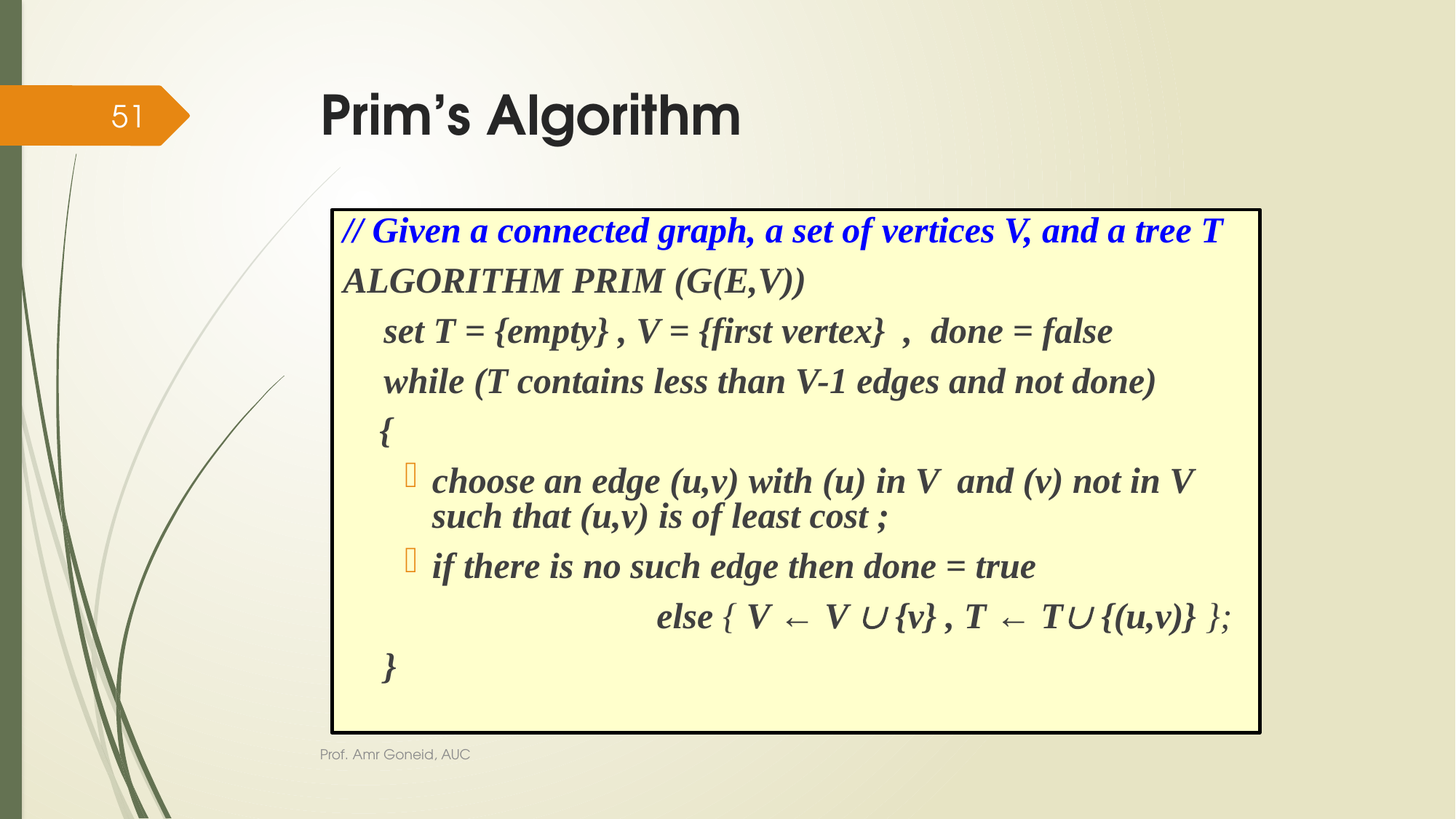

# Prim’s Algorithm
51
// Given a connected graph, a set of vertices V, and a tree T
ALGORITHM PRIM (G(E,V))
	set T = {empty} , V = {first vertex}  ,  done = false
	while (T contains less than V-1 edges and not done)
    {
choose an edge (u,v) with (u) in V  and (v) not in V such that (u,v) is of least cost ;
if there is no such edge then done = true
			      else { V ← V ∪ {v} , T ← T∪ {(u,v)} };
	}

Prof. Amr Goneid, AUC